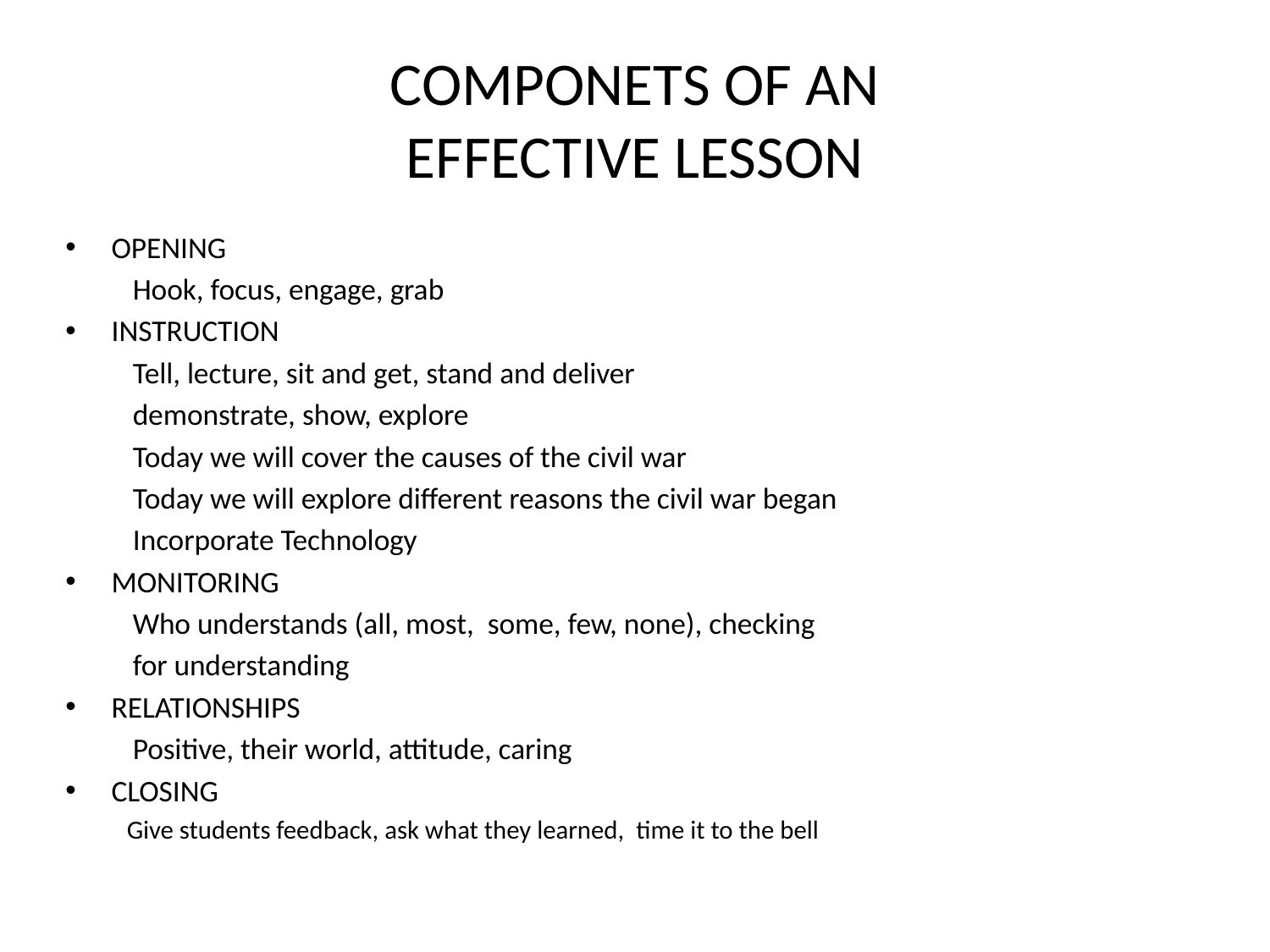

# COMPONETS OF AN EFFECTIVE LESSON
OPENING
	Hook, focus, engage, grab
INSTRUCTION
	Tell, lecture, sit and get, stand and deliver
	demonstrate, show, explore
		Today we will cover the causes of the civil war
		Today we will explore different reasons the civil war began
	Incorporate Technology
MONITORING
	Who understands (all, most,  some, few, none), checking
	for understanding
RELATIONSHIPS
	Positive, their world, attitude, caring
CLOSING
	Give students feedback, ask what they learned,  time it to the bell